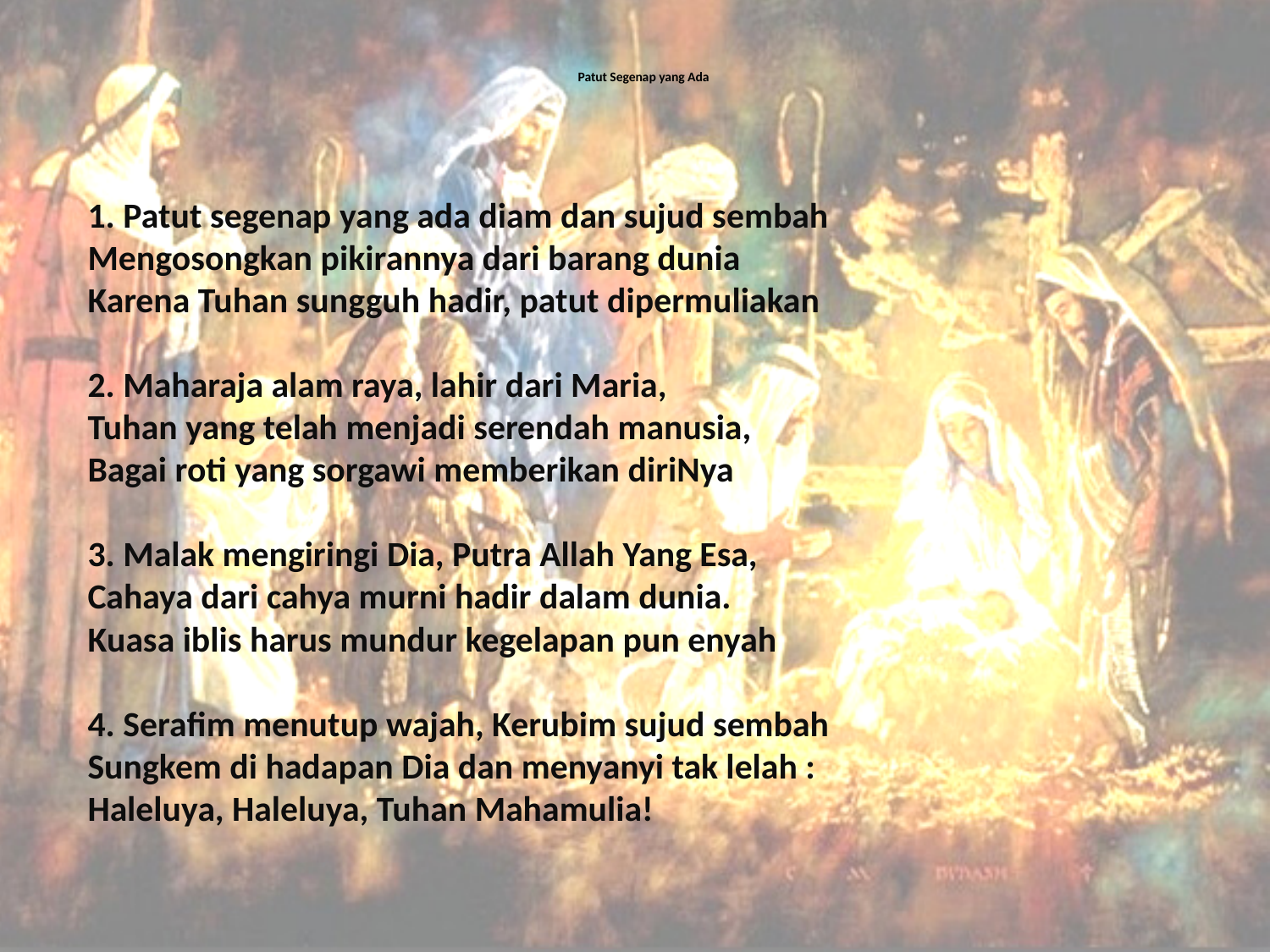

# Patut Segenap yang Ada
1. Patut segenap yang ada diam dan sujud sembah
Mengosongkan pikirannya dari barang dunia
Karena Tuhan sungguh hadir, patut dipermuliakan
2. Maharaja alam raya, lahir dari Maria,
Tuhan yang telah menjadi serendah manusia,
Bagai roti yang sorgawi memberikan diriNya
3. Malak mengiringi Dia, Putra Allah Yang Esa,
Cahaya dari cahya murni hadir dalam dunia.
Kuasa iblis harus mundur kegelapan pun enyah
4. Serafim menutup wajah, Kerubim sujud sembah
Sungkem di hadapan Dia dan menyanyi tak lelah :
Haleluya, Haleluya, Tuhan Mahamulia!